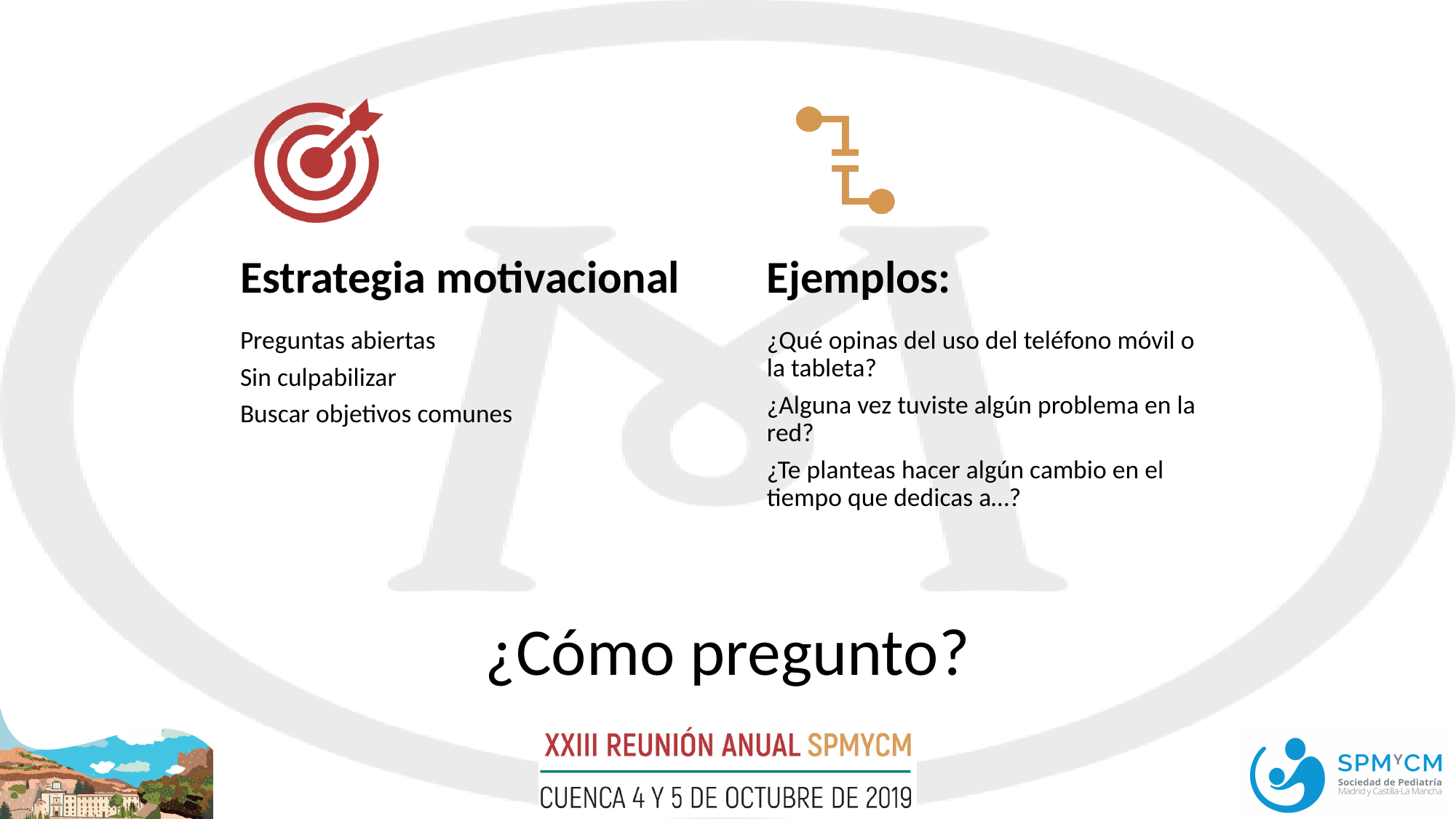

Estrategia motivacional
Preguntas abiertas
Sin culpabilizar
Buscar objetivos comunes
Ejemplos:
¿Qué opinas del uso del teléfono móvil o la tableta?
¿Alguna vez tuviste algún problema en la red?
¿Te planteas hacer algún cambio en el tiempo que dedicas a…?
# ¿Cómo pregunto?